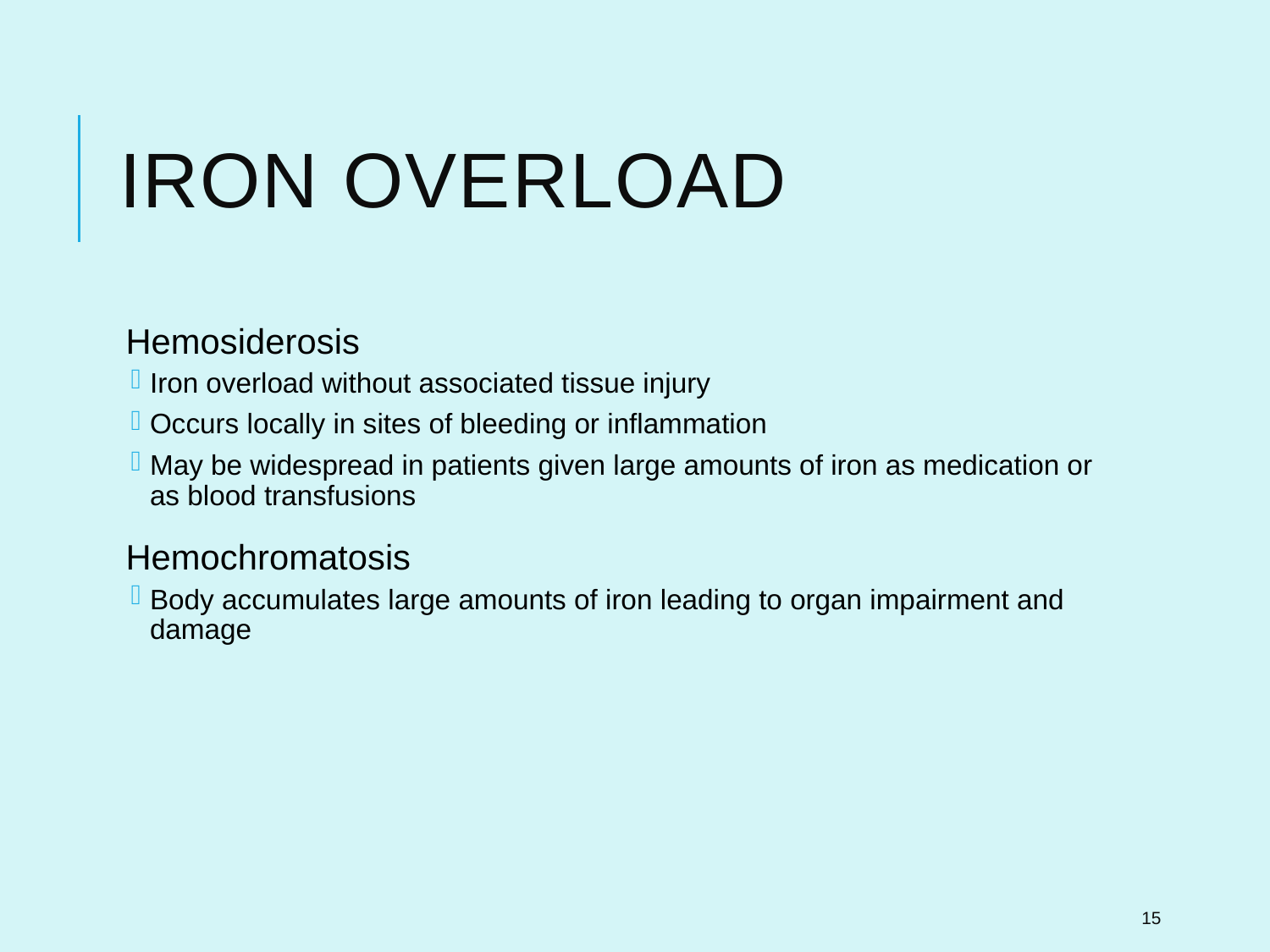

# Iron Overload
Hemosiderosis
Iron overload without associated tissue injury
Occurs locally in sites of bleeding or inflammation
May be widespread in patients given large amounts of iron as medication or as blood transfusions
Hemochromatosis
Body accumulates large amounts of iron leading to organ impairment and damage
15